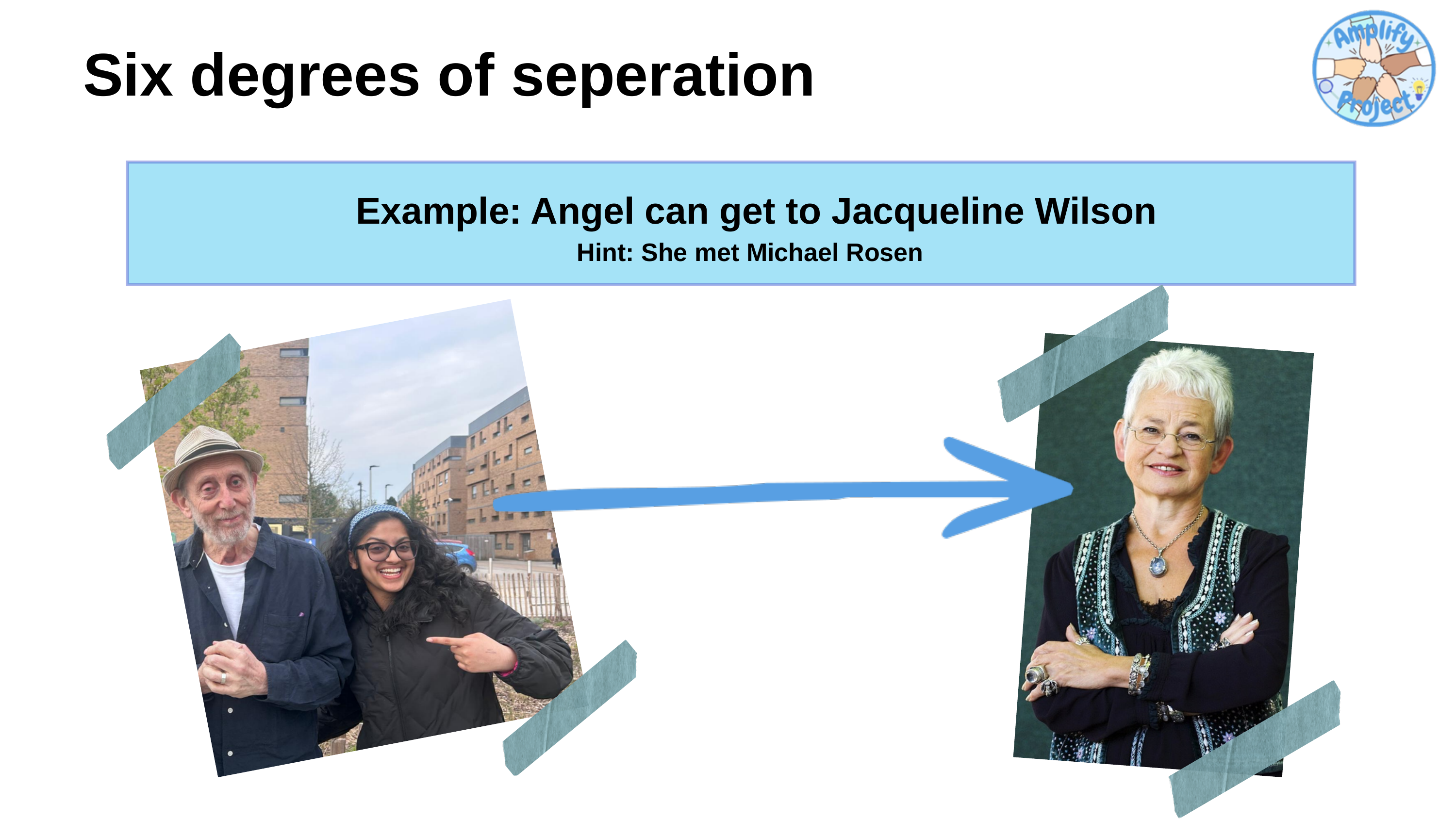

Six degrees of seperation

Example: Angel can get to Jacqueline Wilson
Hint: She met Michael Rosen